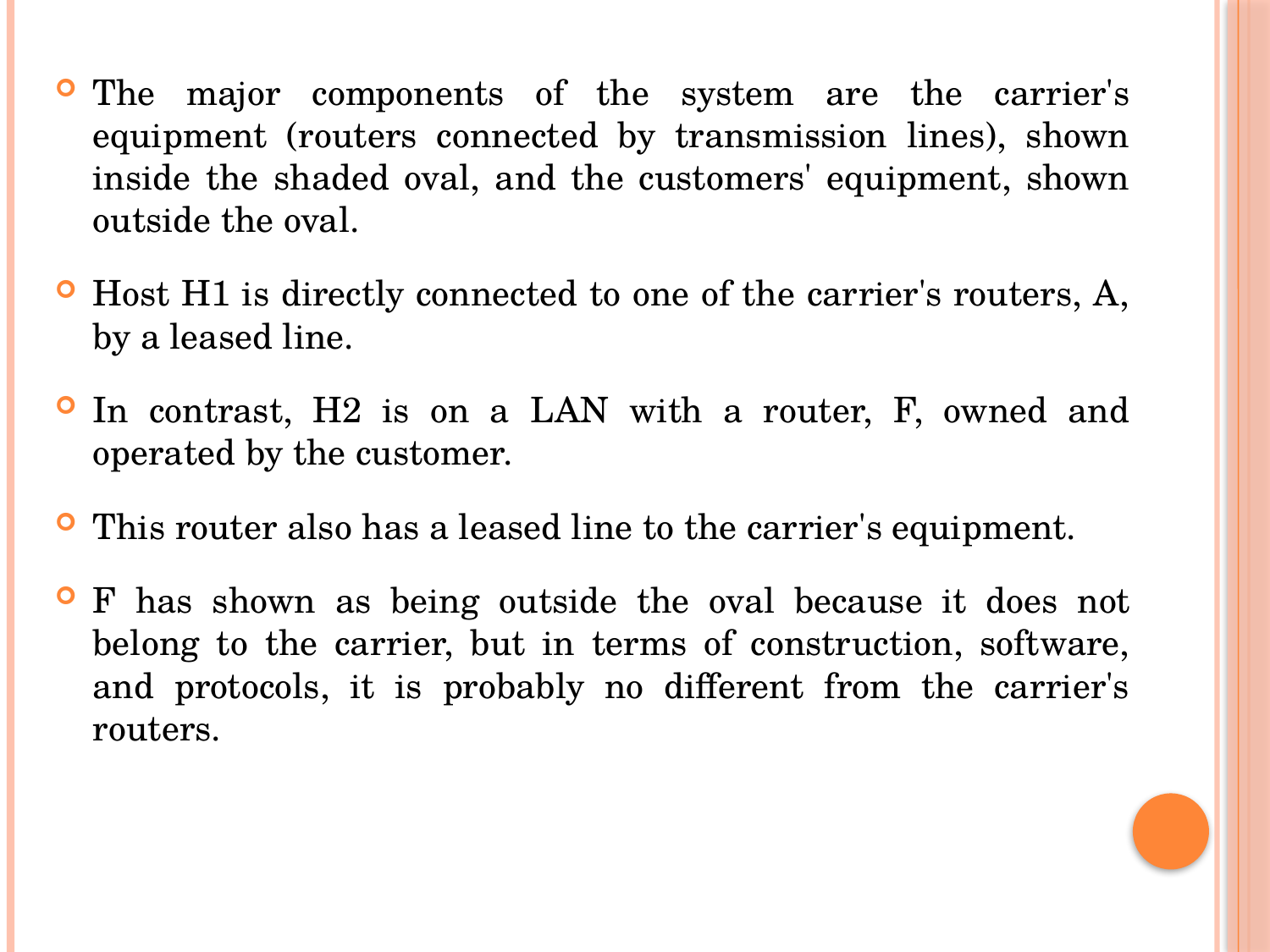

The major components of the system are the carrier's equipment (routers connected by transmission lines), shown inside the shaded oval, and the customers' equipment, shown outside the oval.
Host H1 is directly connected to one of the carrier's routers, A, by a leased line.
In contrast, H2 is on a LAN with a router, F, owned and operated by the customer.
This router also has a leased line to the carrier's equipment.
F has shown as being outside the oval because it does not belong to the carrier, but in terms of construction, software, and protocols, it is probably no different from the carrier's routers.